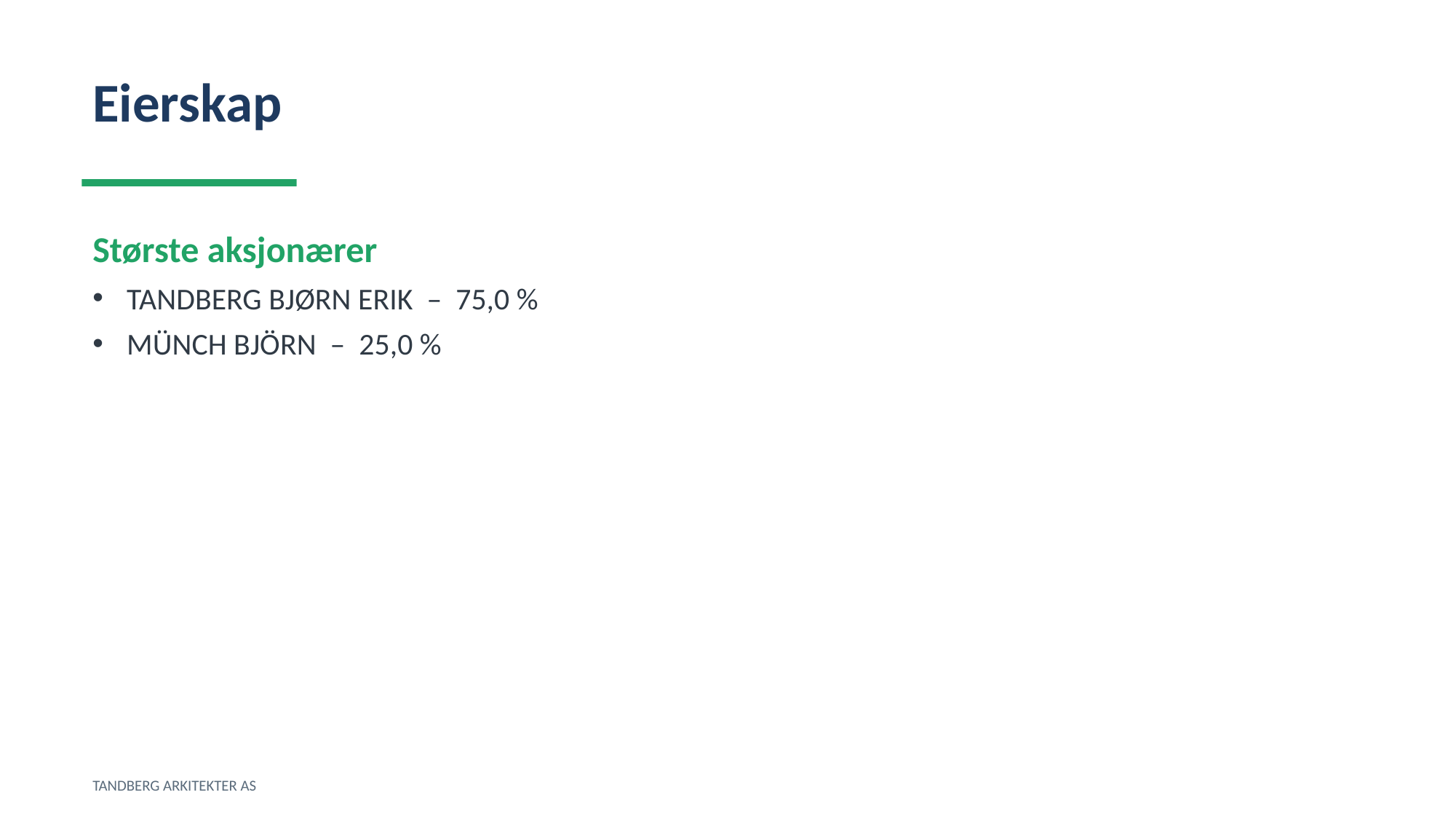

Eierskap

Største aksjonærer
TANDBERG BJØRN ERIK  –  75,0 %
MÜNCH BJÖRN  –  25,0 %
TANDBERG ARKITEKTER AS